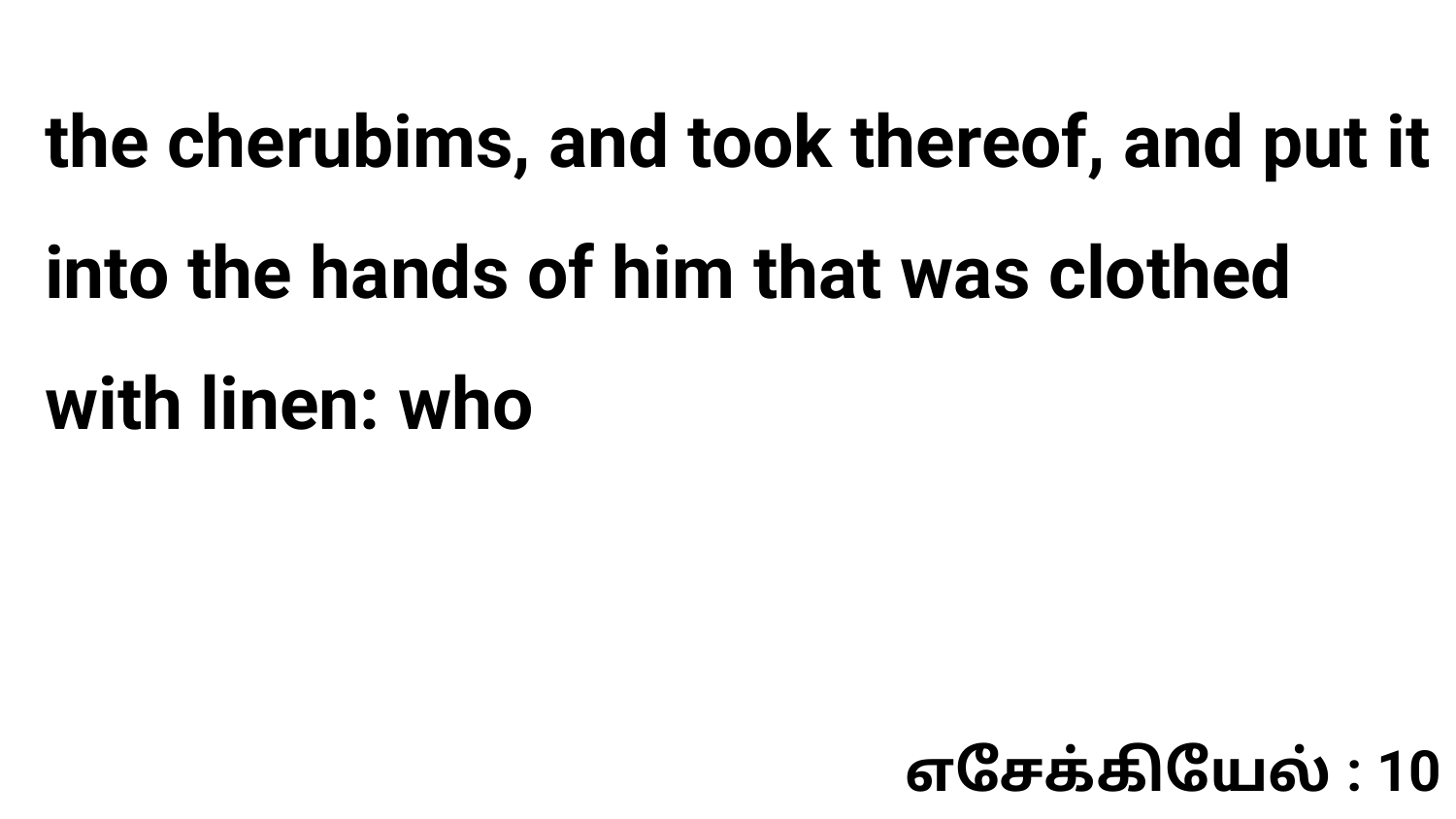

the cherubims, and took thereof, and put it into the hands of him that was clothed with linen: who
எசேக்கியேல் : 10